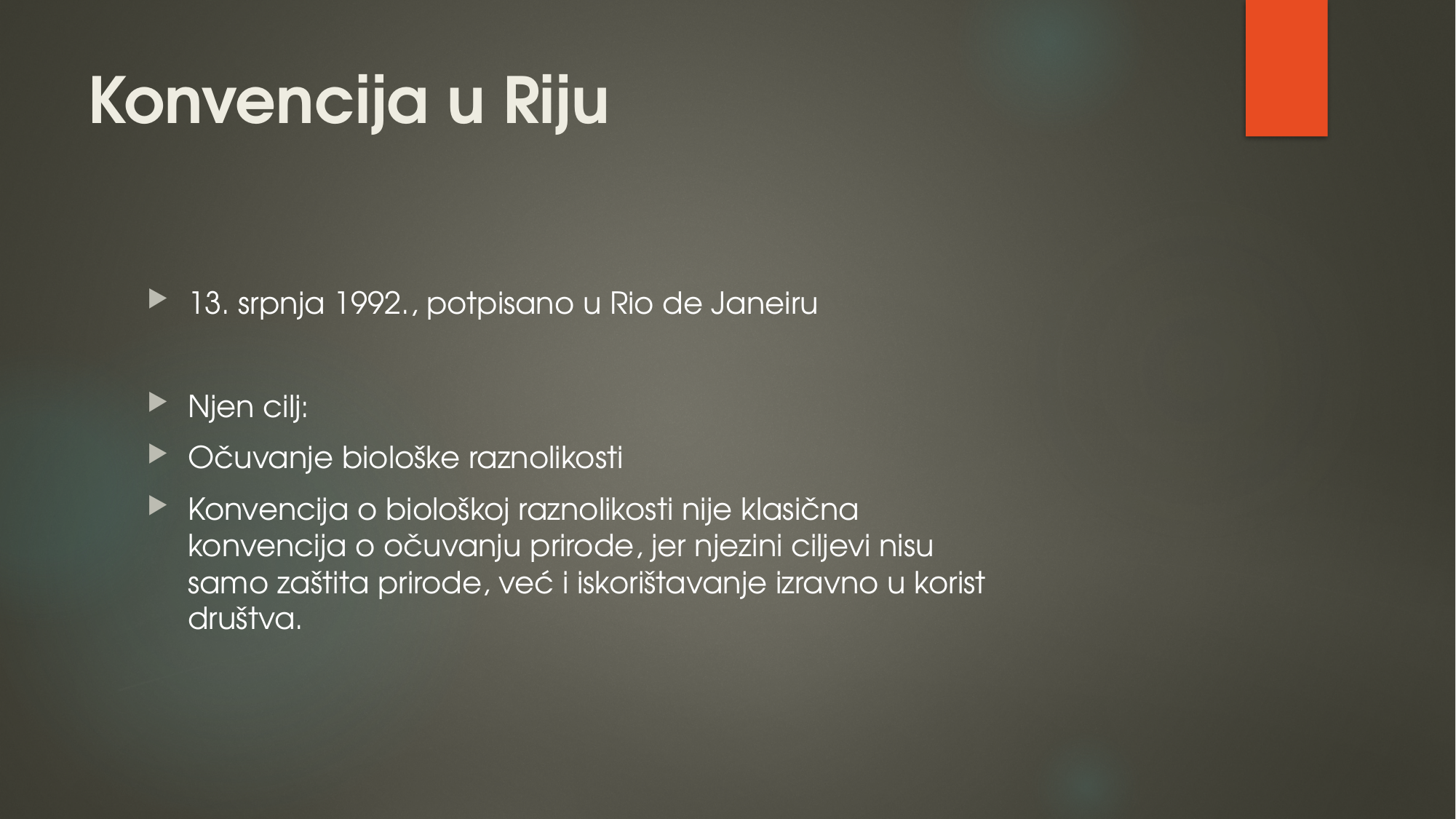

# Konvencija u Riju
13. srpnja 1992., potpisano u Rio de Janeiru

Njen cilj:
Očuvanje biološke raznolikosti
Konvencija o biološkoj raznolikosti nije klasična konvencija o očuvanju prirode, jer njezini ciljevi nisu samo zaštita prirode, već i iskorištavanje izravno u korist društva.